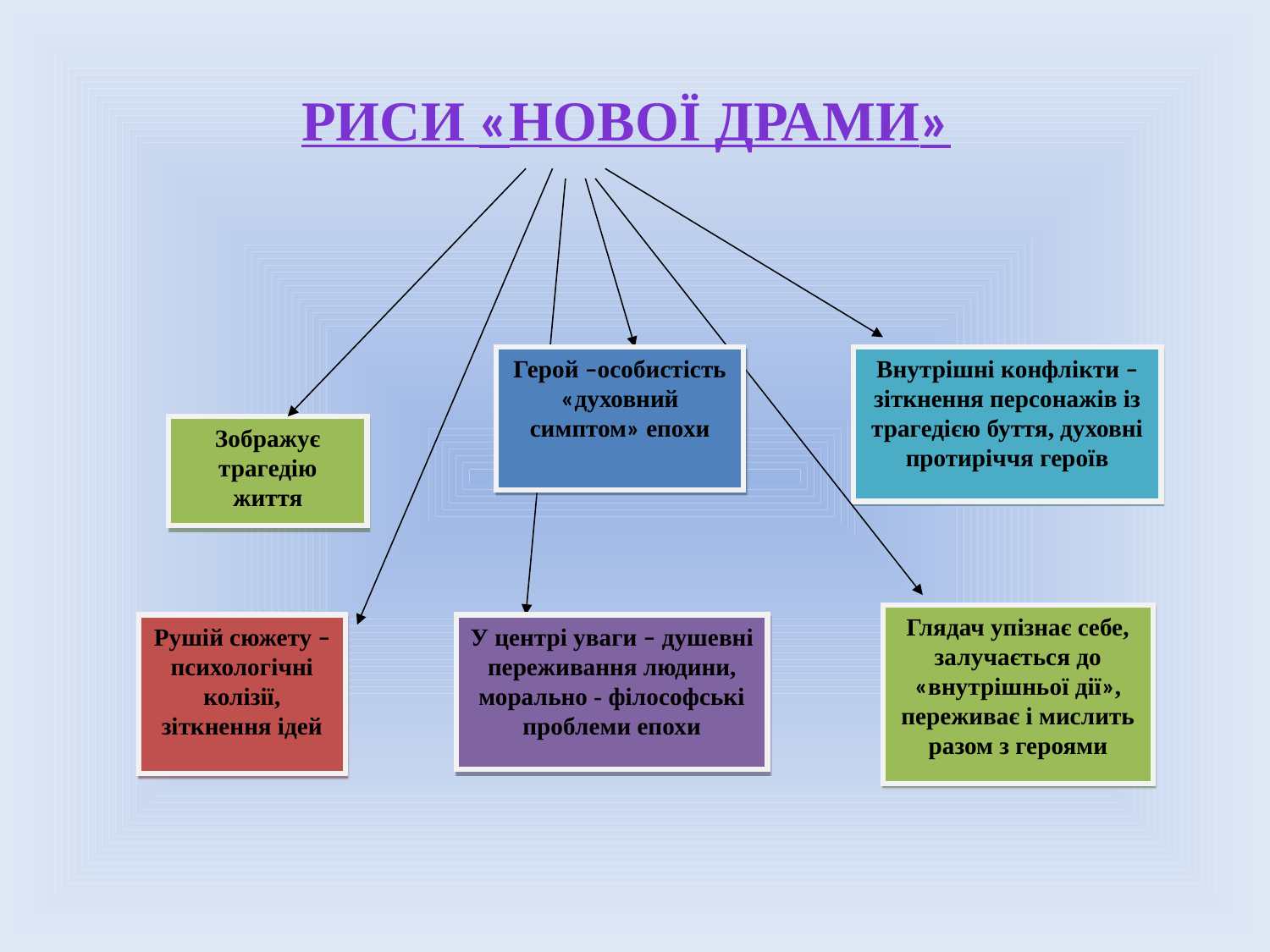

Риси «нової драми»

Герой –особистість «духовний симптом» епохи

Внутрішні конфлікти – зіткнення персонажів із трагедією буття, духовні протиріччя героїв
Зображує
трагедію
життя
Глядач упізнає себе, залучається до «внутрішньої дії», переживає і мислить разом з героями
Рушій сюжету – психологічні колізії, зіткнення ідей
У центрі уваги – душевні переживання людини, морально - філософські проблеми епохи